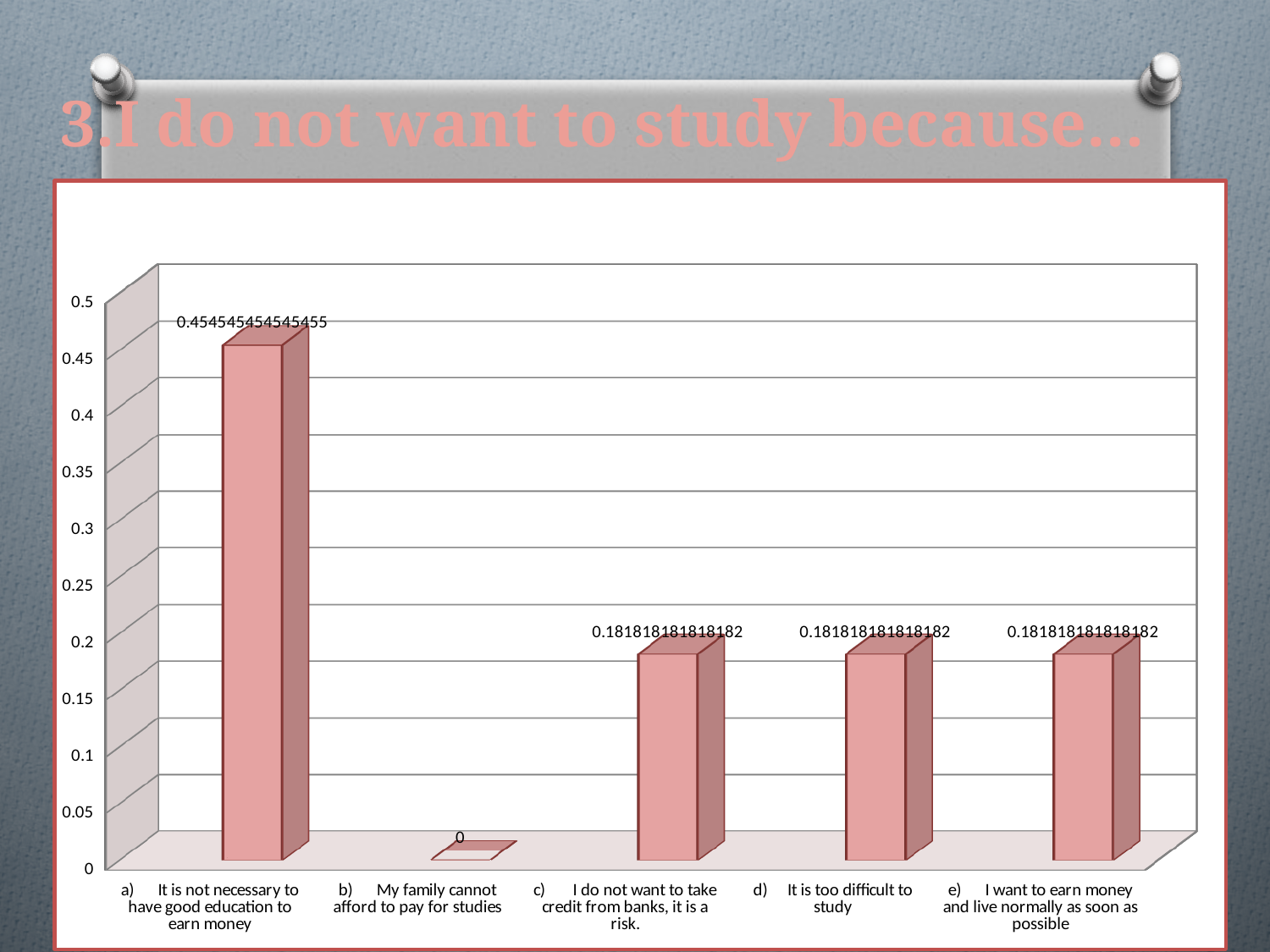

# 3.I do not want to study because…

[unsupported chart]